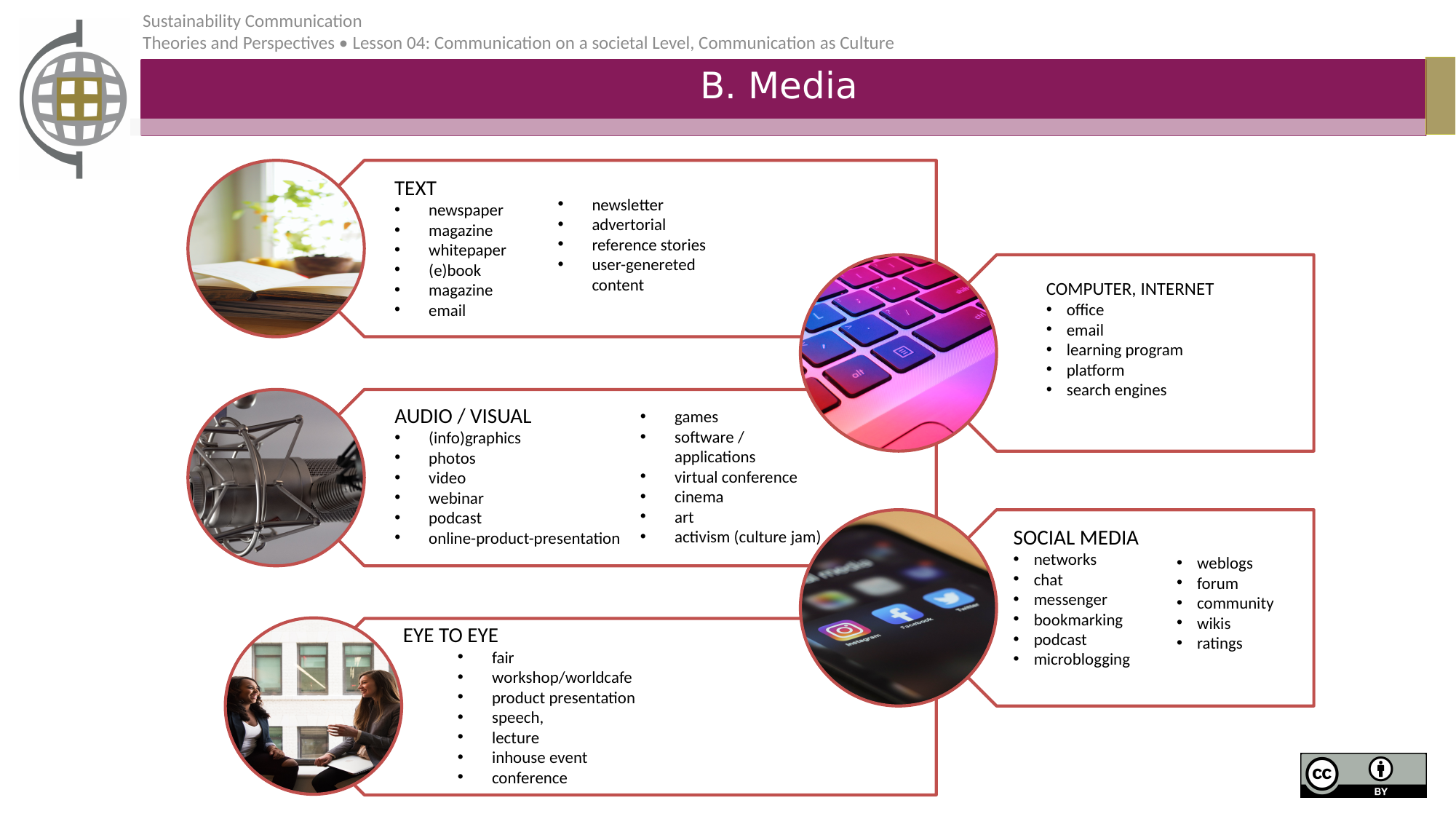

B. Media

TEXT
newspaper
magazine
whitepaper
(e)book
magazine
email

newsletter
advertorial
reference stories
user-genereted content

COMPUTER, INTERNET
office
email
learning program
platform
search engines

AUDIO / VISUAL
(info)graphics
photos
video
webinar
podcast
online-product-presentation

games
software / applications
virtual conference
cinema
art
activism (culture jam)

SOCIAL MEDIA
networks
chat
messenger
bookmarking
podcast
microblogging

weblogs
forum
community
wikis
ratings

EYE TO EYE
fair
workshop/worldcafe
product presentation
speech,
lecture
inhouse event
conference